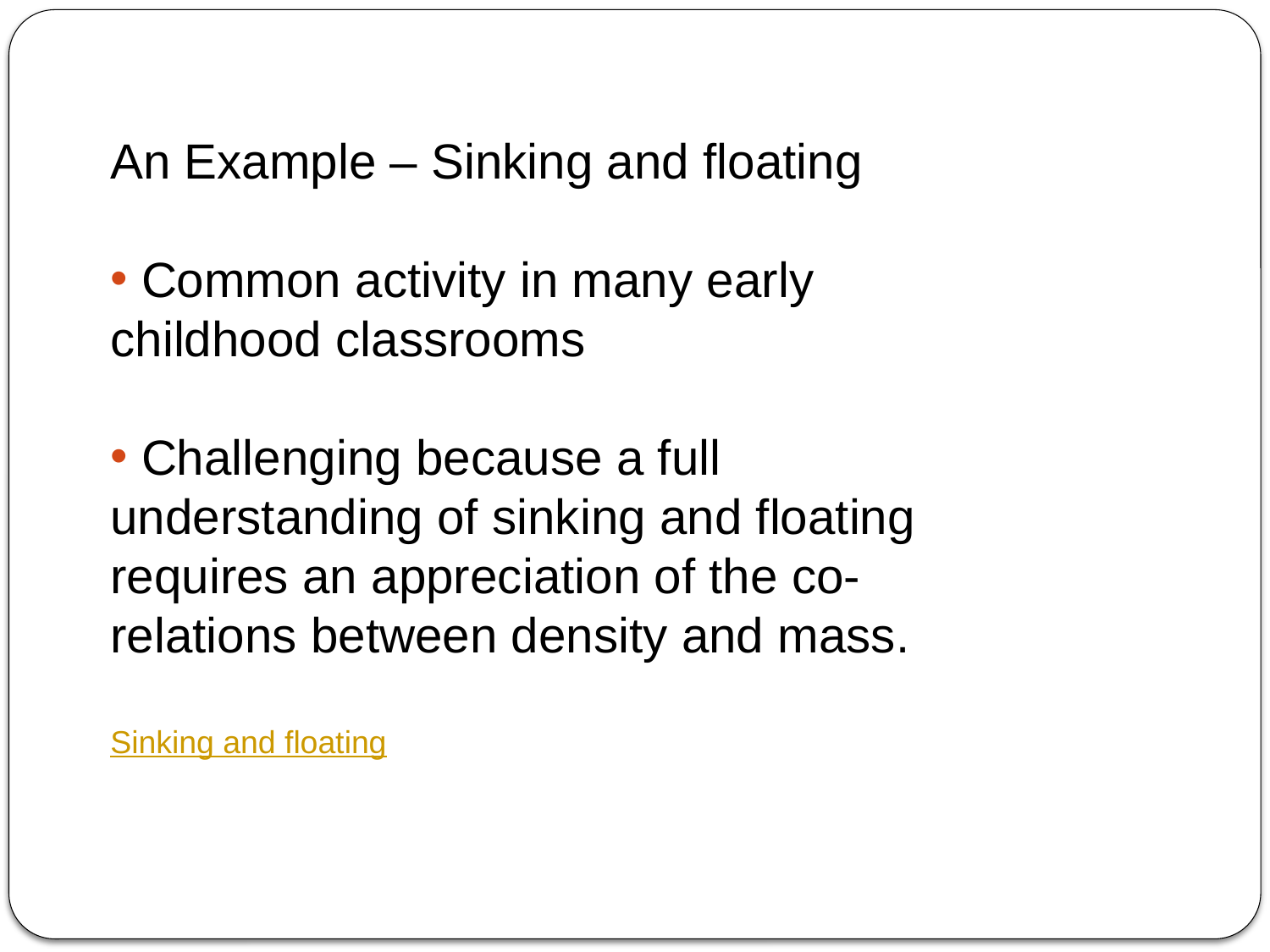

An Example – Sinking and floating

 Common activity in many early childhood classrooms

 Challenging because a full understanding of sinking and floating requires an appreciation of the co-relations between density and mass.

Sinking and floating